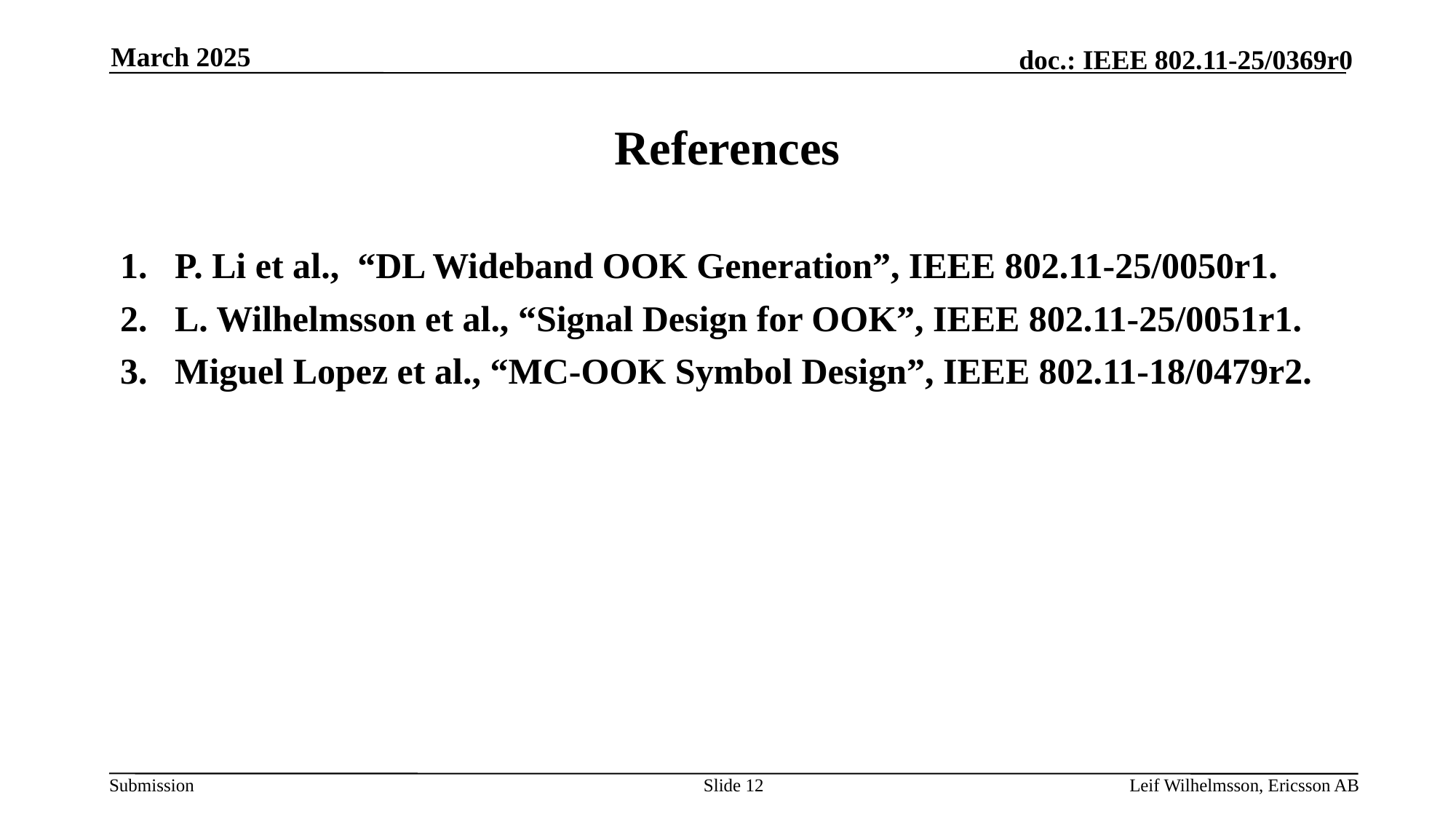

March 2025
# References
P. Li et al.,  “DL Wideband OOK Generation”, IEEE 802.11-25/0050r1.
L. Wilhelmsson et al., “Signal Design for OOK”, IEEE 802.11-25/0051r1.
Miguel Lopez et al., “MC-OOK Symbol Design”, IEEE 802.11-18/0479r2.

Slide 12
Leif Wilhelmsson, Ericsson AB